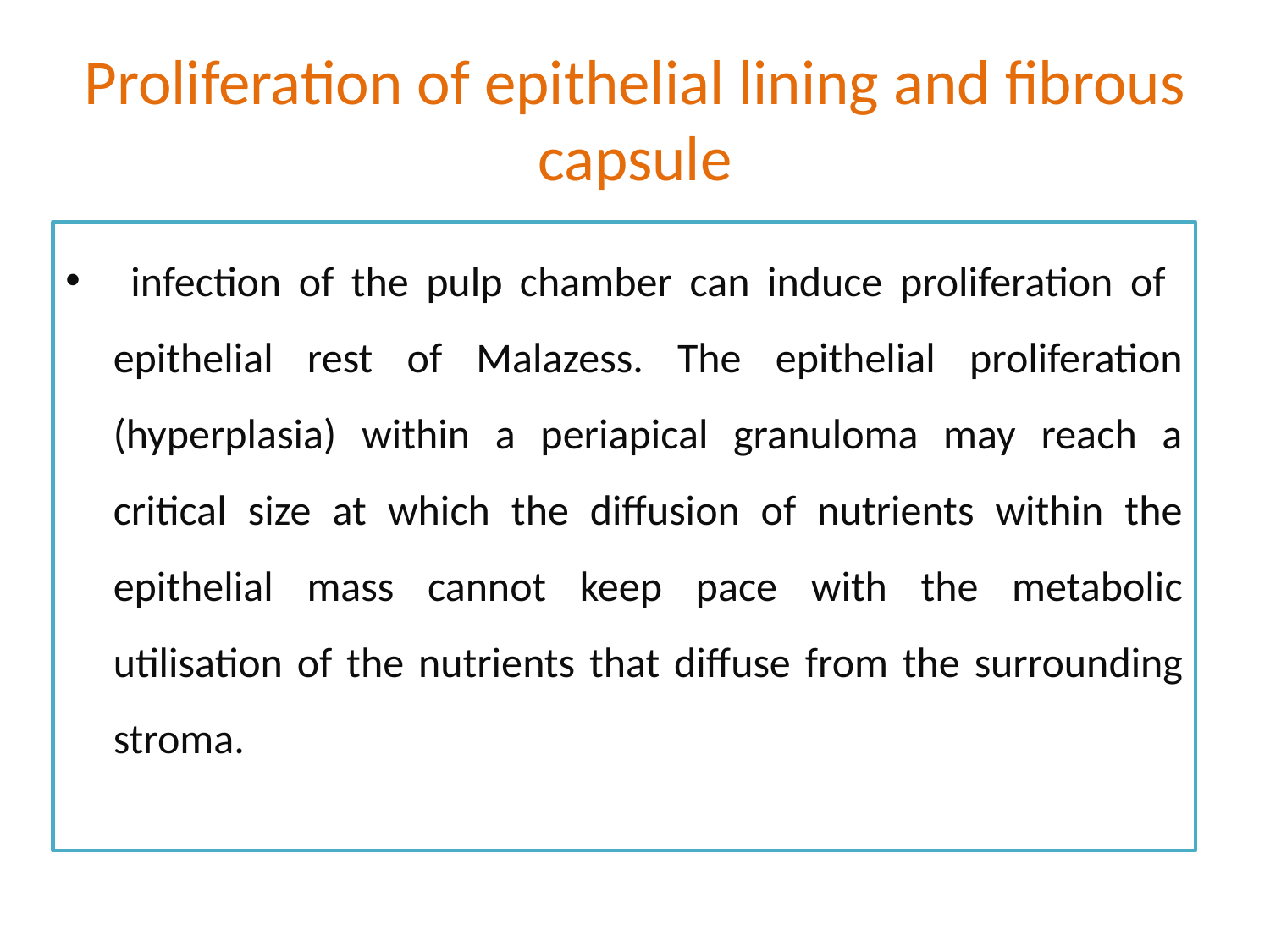

# Proliferation of epithelial lining and fibrous capsule
 infection of the pulp chamber can induce proliferation of  epithelial rest of Malazess. The epithelial proliferation (hyperplasia) within a periapical granuloma may reach a critical size at which the diffusion of nutrients within the epithelial mass cannot keep pace with the metabolic utilisation of the nutrients that diffuse from the surrounding stroma.